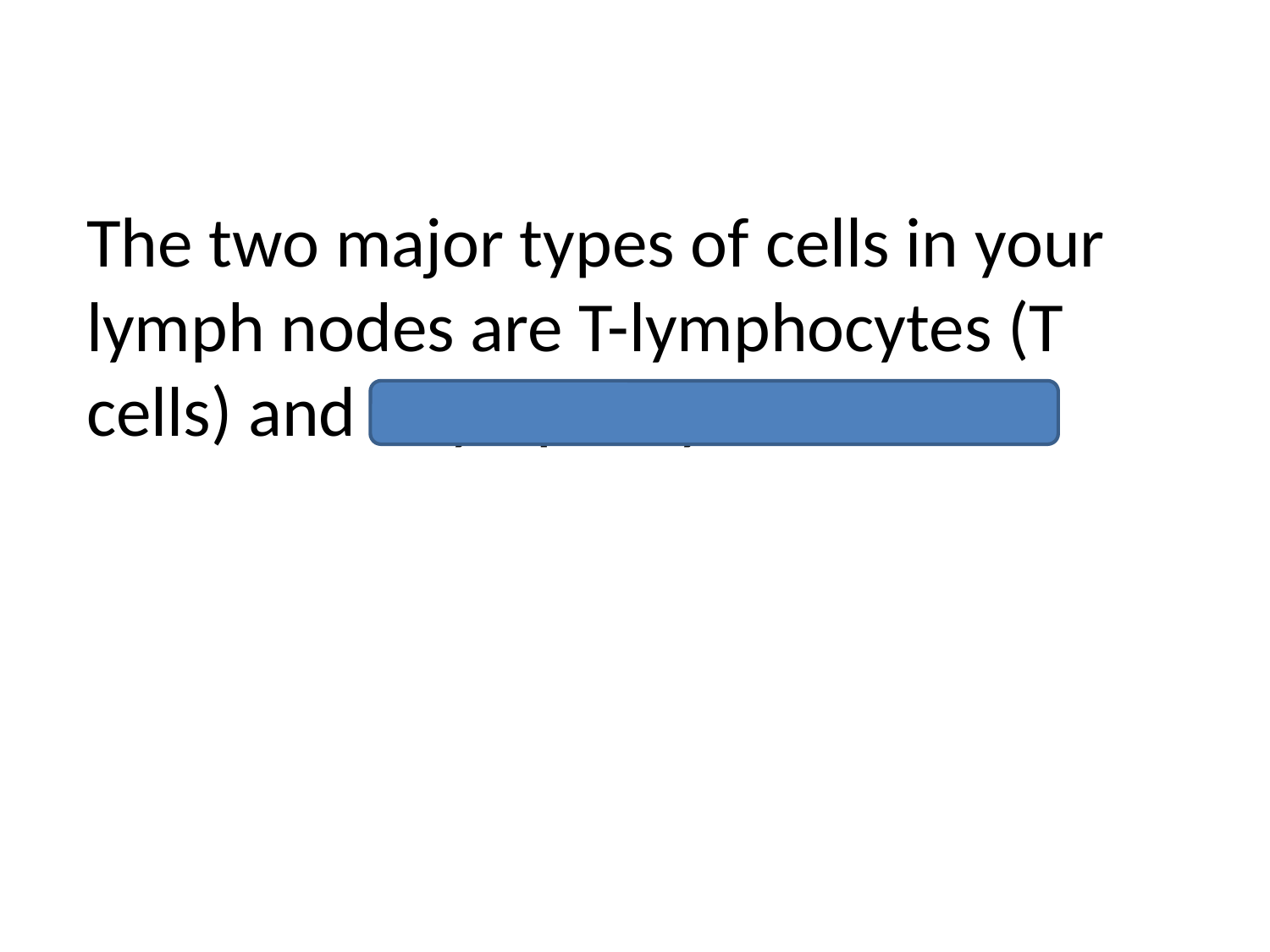

The two major types of cells in your lymph nodes are T-lymphocytes (T cells) and B-lymphocytes (B cells).